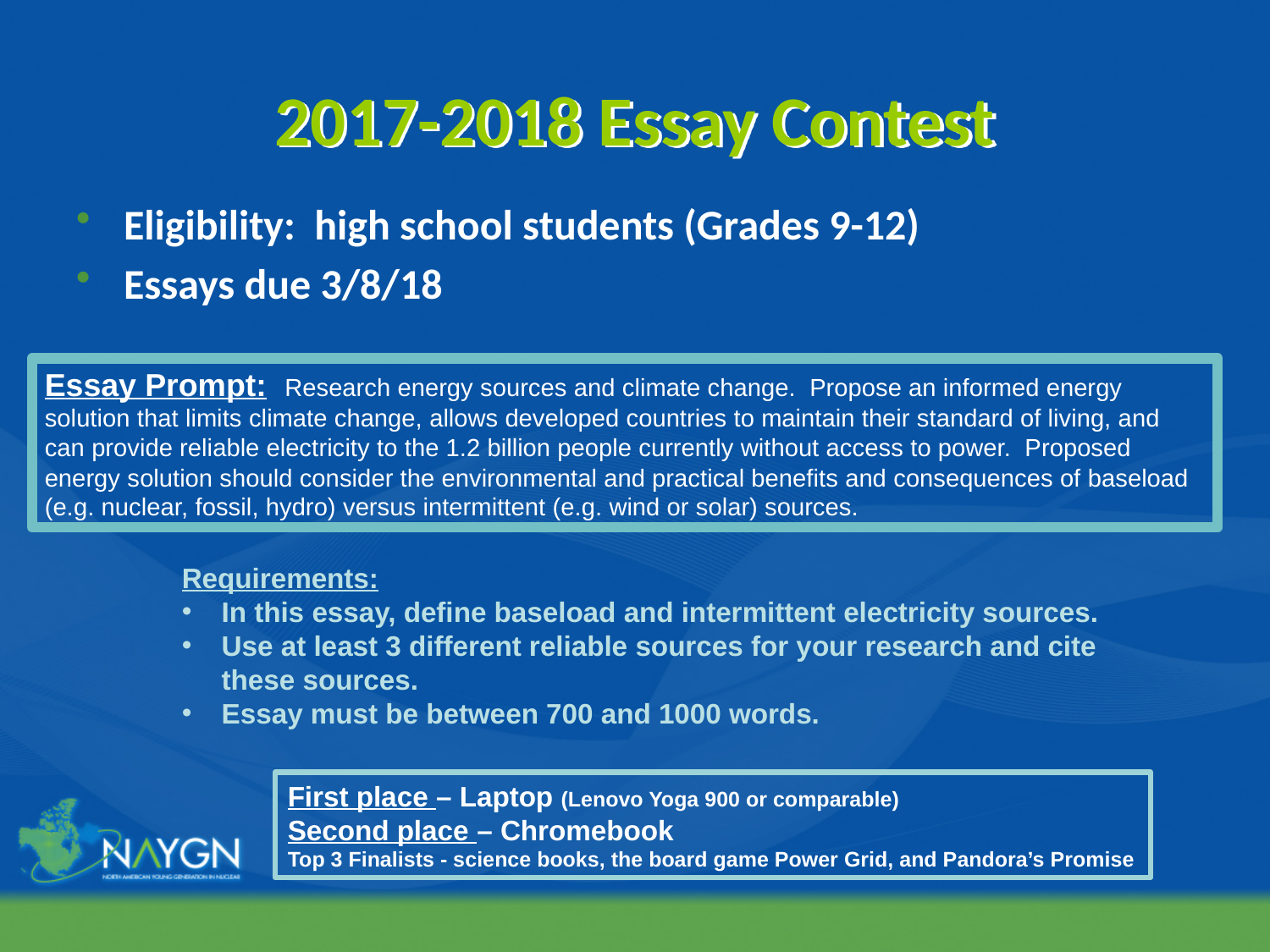

# 2017-2018 Essay Contest
Eligibility:  high school students (Grades 9-12)
Essays due 3/8/18
Essay Prompt:  Research energy sources and climate change.  Propose an informed energy solution that limits climate change, allows developed countries to maintain their standard of living, and can provide reliable electricity to the 1.2 billion people currently without access to power.  Proposed energy solution should consider the environmental and practical benefits and consequences of baseload (e.g. nuclear, fossil, hydro) versus intermittent (e.g. wind or solar) sources.
Requirements:
In this essay, define baseload and intermittent electricity sources.
Use at least 3 different reliable sources for your research and cite these sources.
Essay must be between 700 and 1000 words.
First place – Laptop (Lenovo Yoga 900 or comparable)
Second place – Chromebook
Top 3 Finalists - science books, the board game Power Grid, and Pandora’s Promise